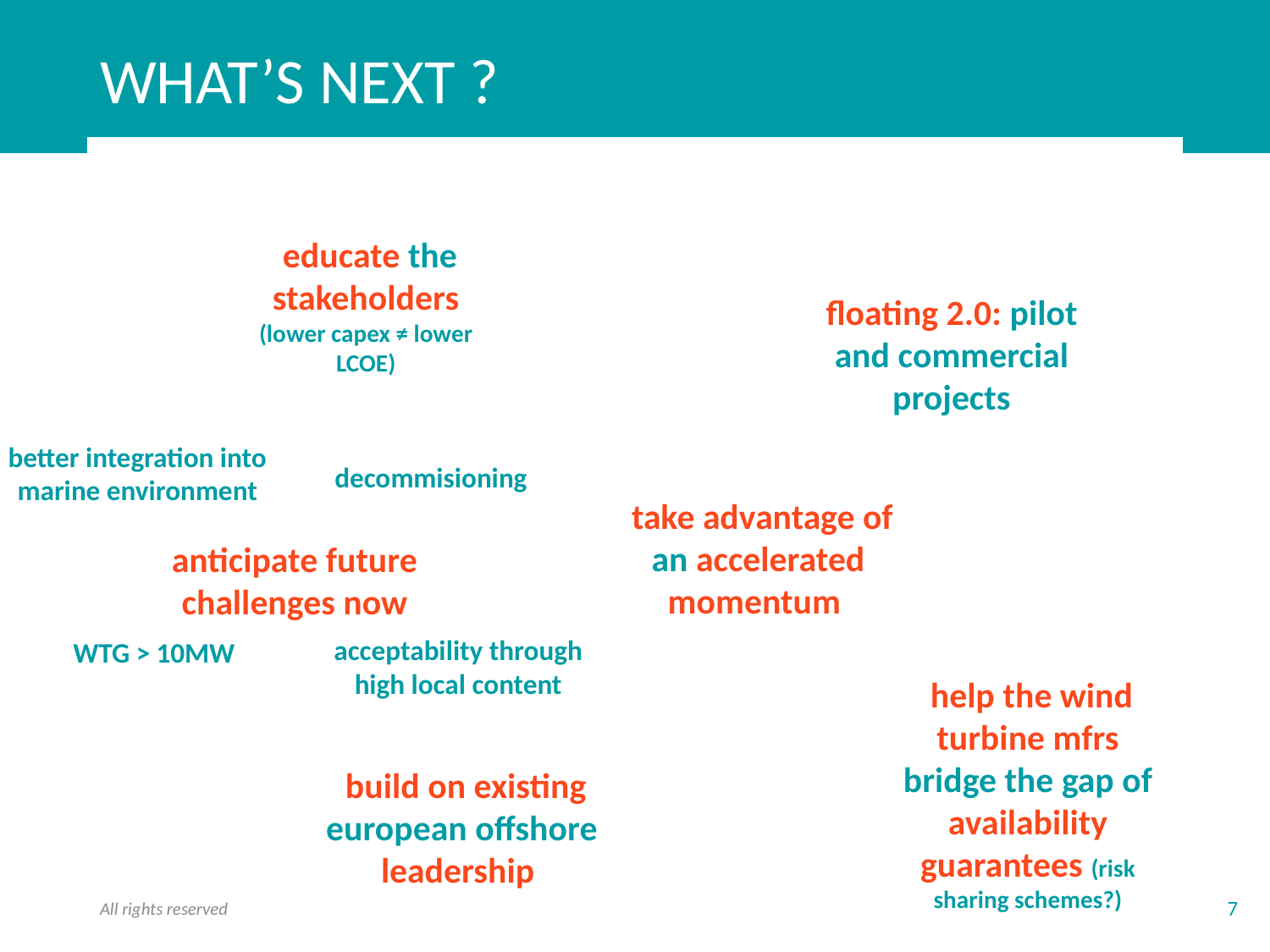

# WHAT’S NEXT ?
fez
 educate the stakeholders
(lower capex ≠ lower LCOE)
floating 2.0: pilot and commercial projects
better integration into marine environment
decommisioning
 take advantage of an accelerated momentum
anticipate future challenges now
acceptability through high local content
WTG > 10MW
 help the wind turbine mfrs bridge the gap of availability guarantees (risk sharing schemes?)
 build on existing european offshore leadership
All rights reserved
7